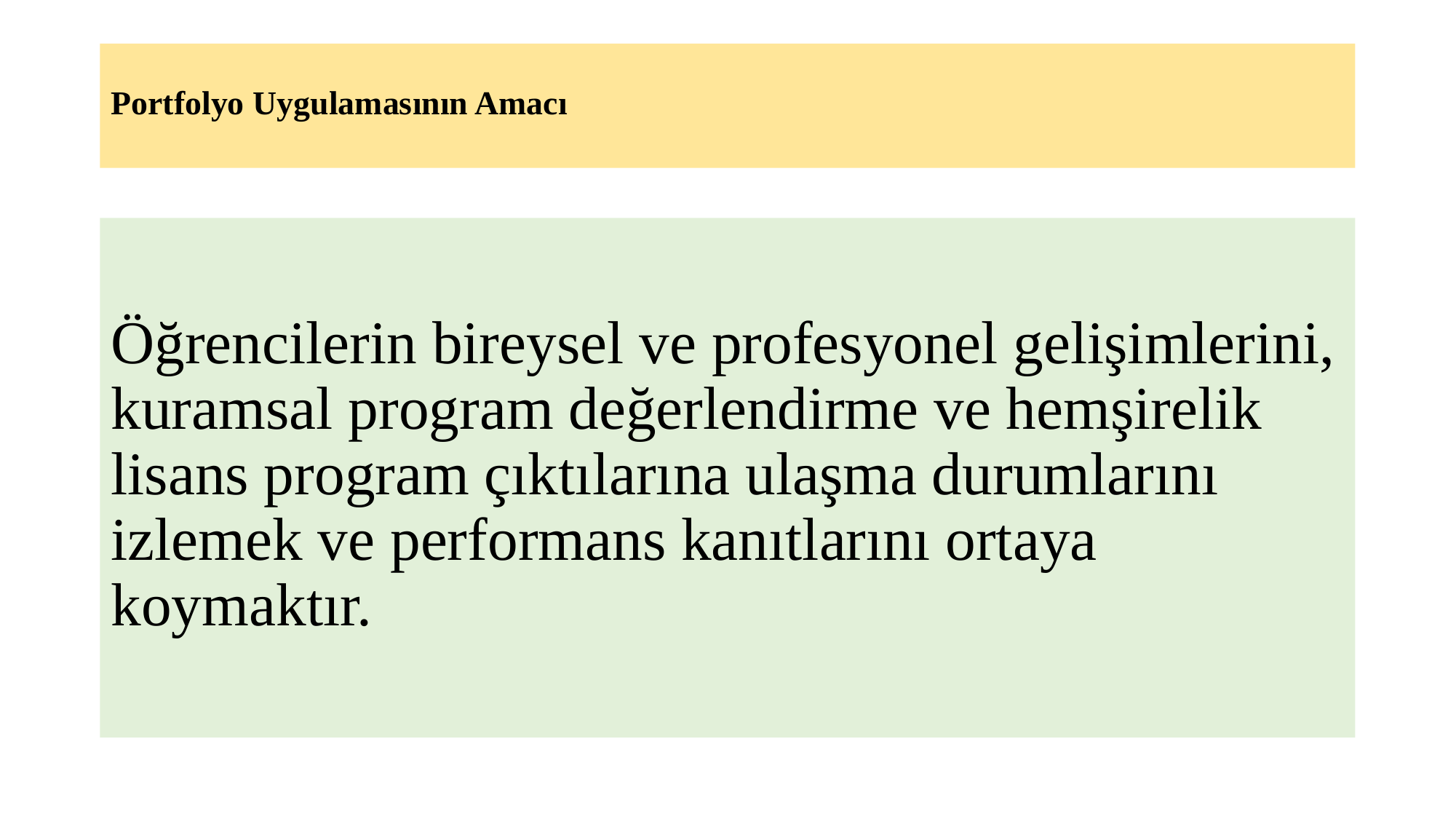

# Portfolyo Uygulamasının Amacı

Öğrencilerin bireysel ve profesyonel gelişimlerini, kuramsal program değerlendirme ve hemşirelik lisans program çıktılarına ulaşma durumlarını izlemek ve performans kanıtlarını ortaya koymaktır.